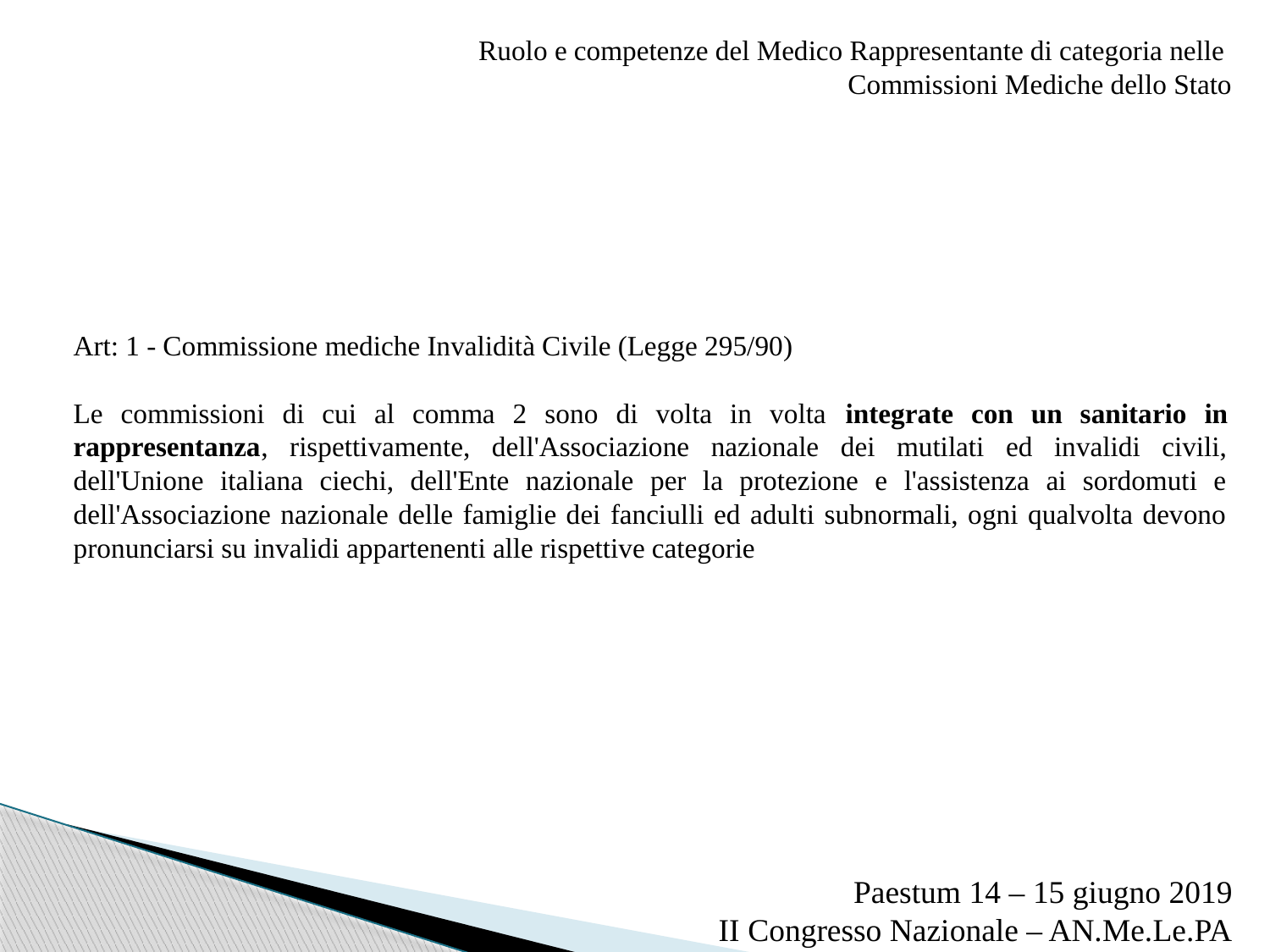

Ruolo e competenze del Medico Rappresentante di categoria nelle
Commissioni Mediche dello Stato

Art: 1 - Commissione mediche Invalidità Civile (Legge 295/90)

Le commissioni di cui al comma 2 sono di volta in volta integrate con un sanitario in rappresentanza, rispettivamente, dell'Associazione nazionale dei mutilati ed invalidi civili, dell'Unione italiana ciechi, dell'Ente nazionale per la protezione e l'assistenza ai sordomuti e dell'Associazione nazionale delle famiglie dei fanciulli ed adulti subnormali, ogni qualvolta devono pronunciarsi su invalidi appartenenti alle rispettive categorie
Paestum 14 – 15 giugno 2019
II Congresso Nazionale – AN.Me.Le.PA